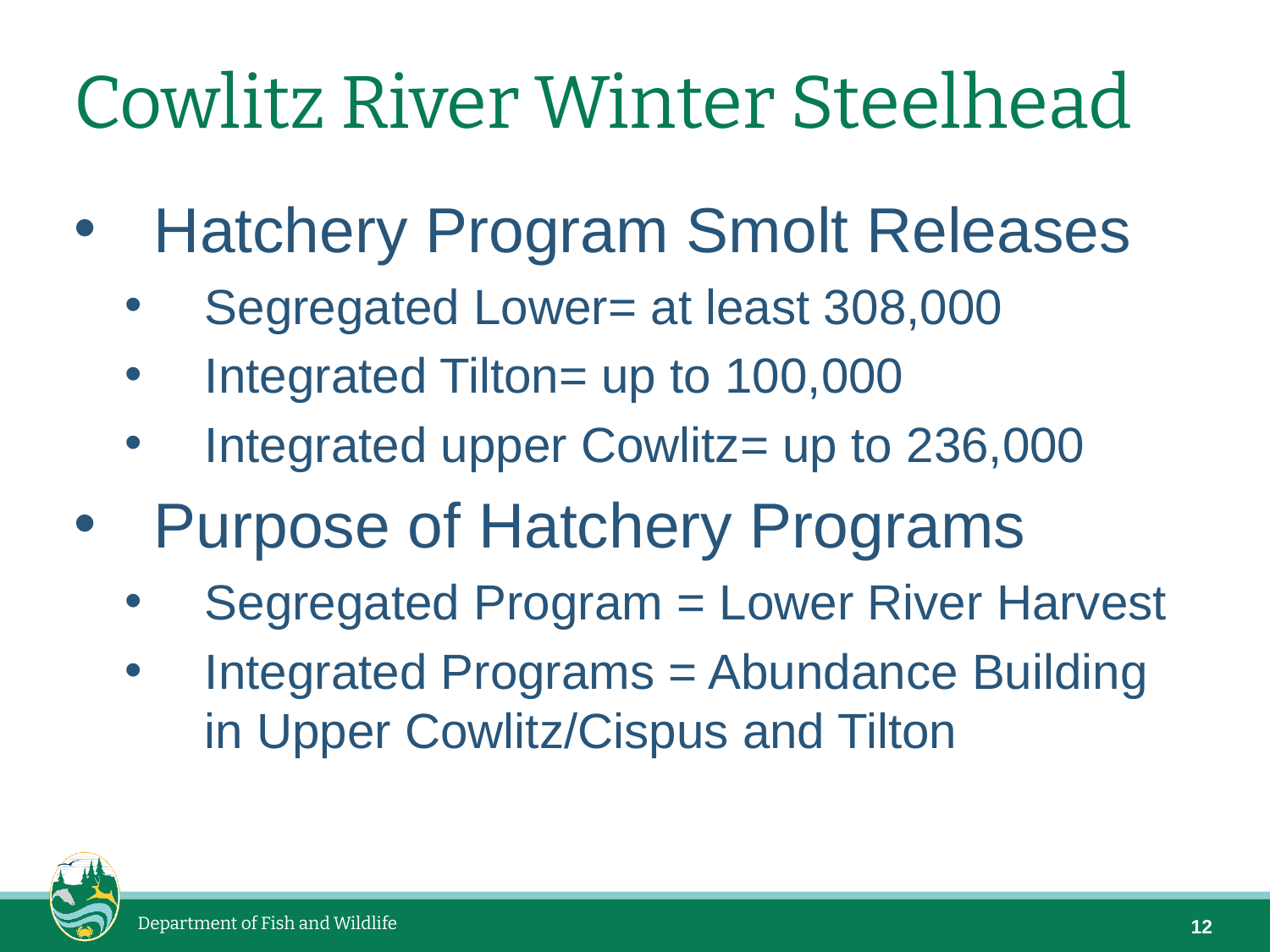

# Cowlitz River Winter Steelhead
Hatchery Program Smolt Releases
Segregated Lower= at least 308,000
Integrated Tilton= up to 100,000
Integrated upper Cowlitz= up to 236,000
Purpose of Hatchery Programs
Segregated Program = Lower River Harvest
Integrated Programs = Abundance Building in Upper Cowlitz/Cispus and Tilton
Department of Fish and Wildlife